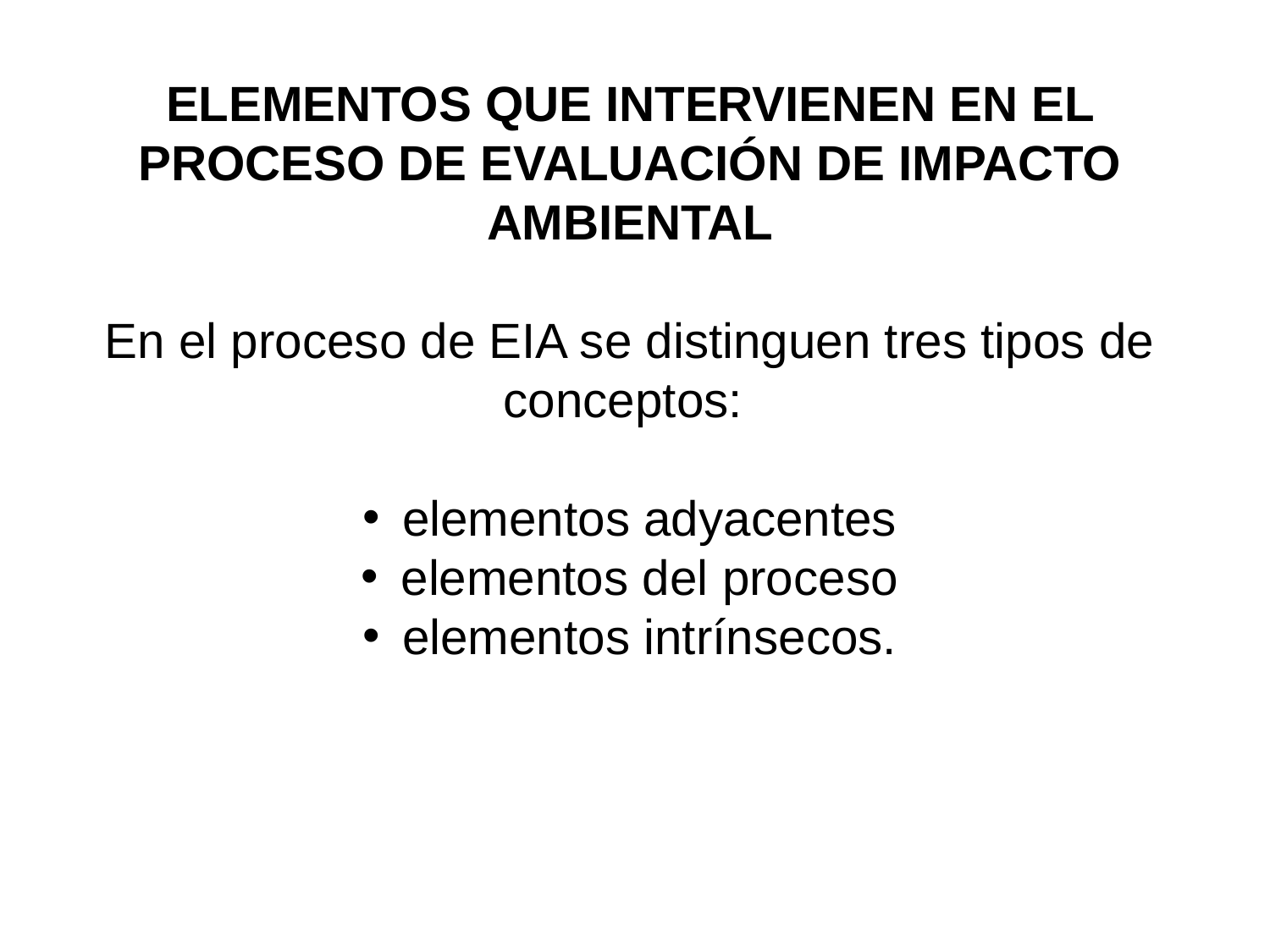

ELEMENTOS QUE INTERVIENEN EN EL PROCESO DE EVALUACIÓN DE IMPACTO AMBIENTAL

En el proceso de EIA se distinguen tres tipos de conceptos:

elementos adyacentes
elementos del proceso
elementos intrínsecos.